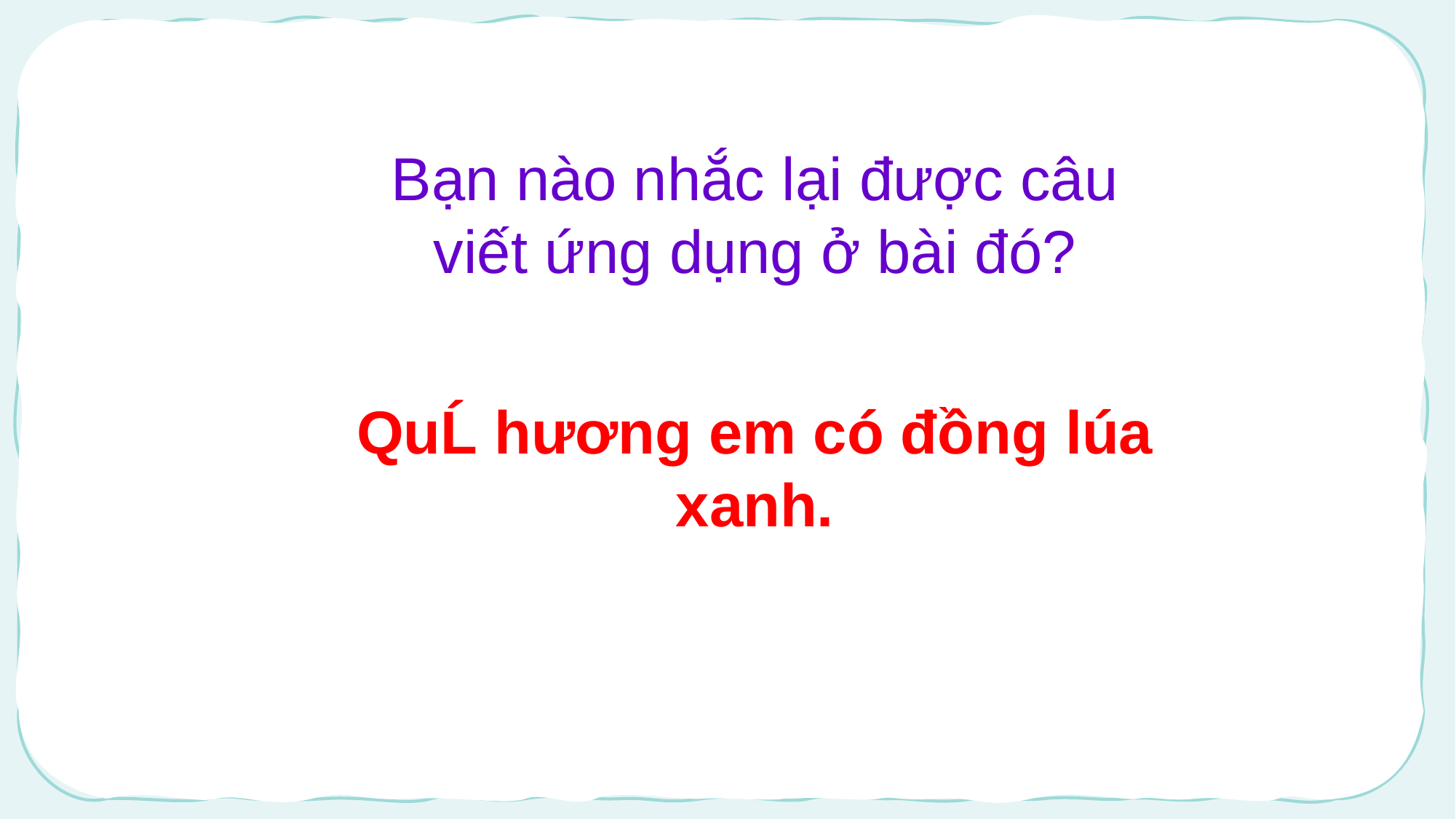

Bạn nào nhắc lại được câu viết ứng dụng ở bài đó?
QuĹ hương em có đồng lúa xanh.